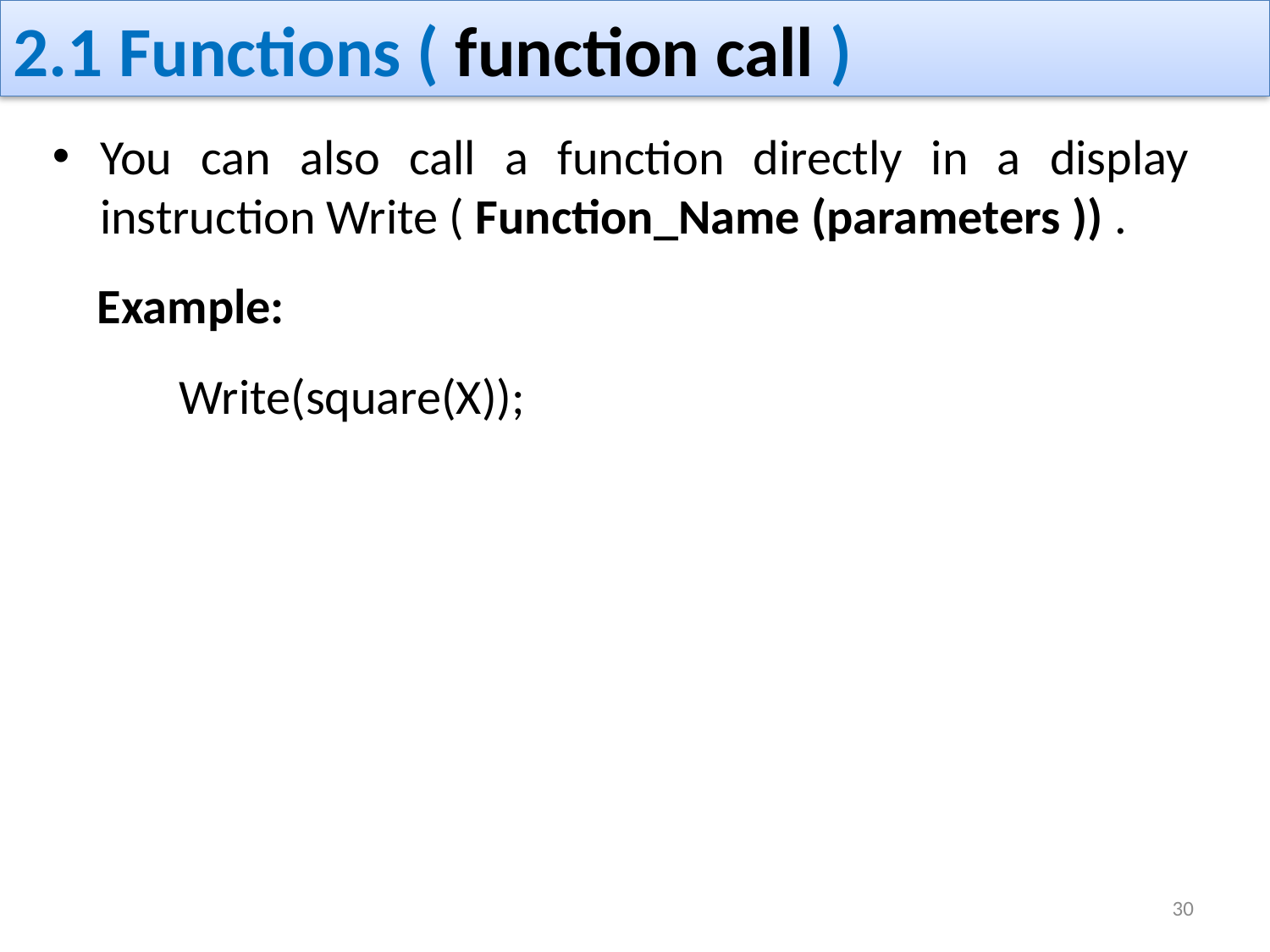

# 2.1 Functions ( function call )
You can also call a function directly in a display  instruction Write ( Function_Name (parameters )) .
    Example:
 	Write(square(X));
30